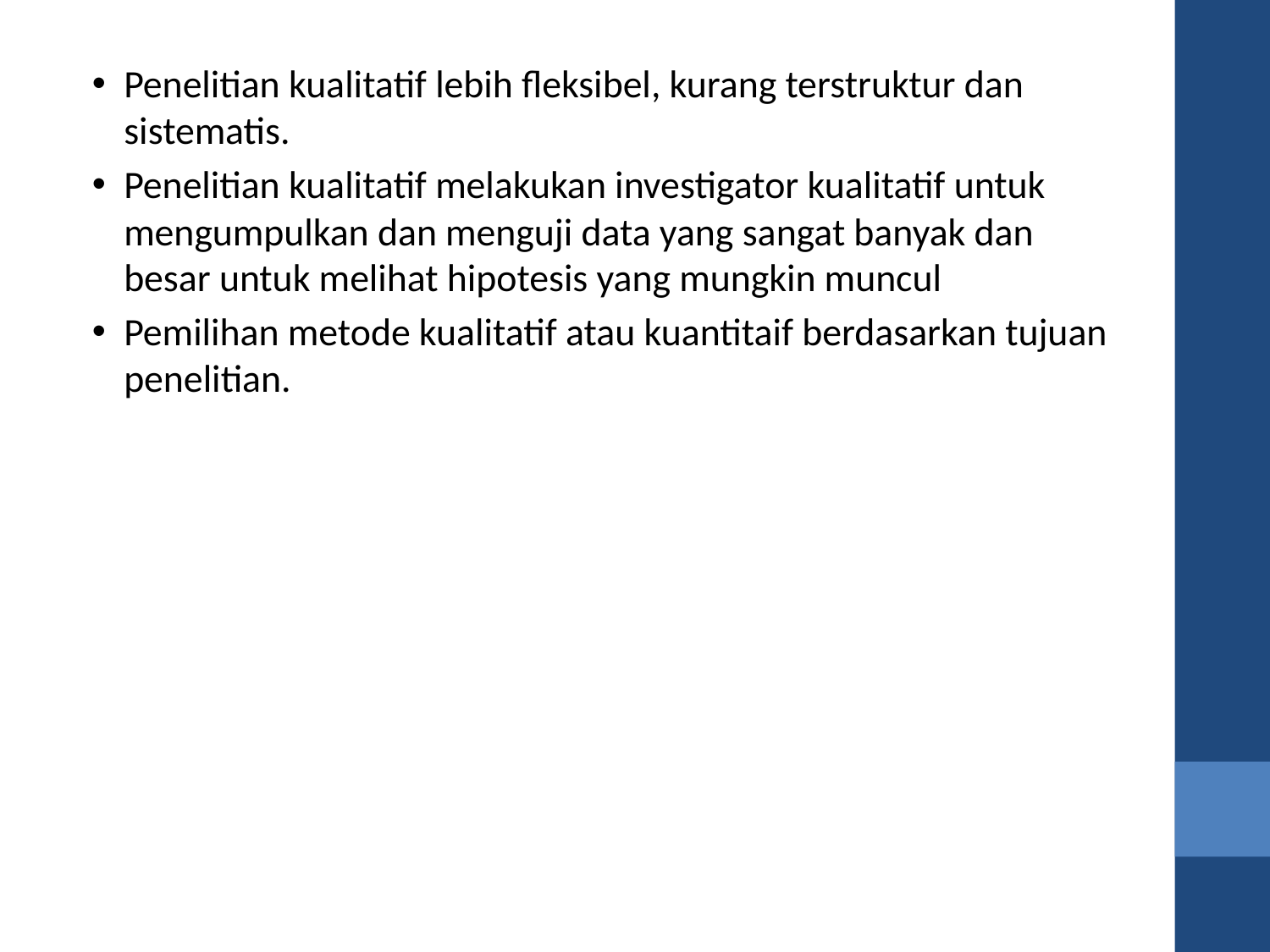

Penelitian kualitatif lebih fleksibel, kurang terstruktur dan sistematis.
Penelitian kualitatif melakukan investigator kualitatif untuk mengumpulkan dan menguji data yang sangat banyak dan besar untuk melihat hipotesis yang mungkin muncul
Pemilihan metode kualitatif atau kuantitaif berdasarkan tujuan penelitian.